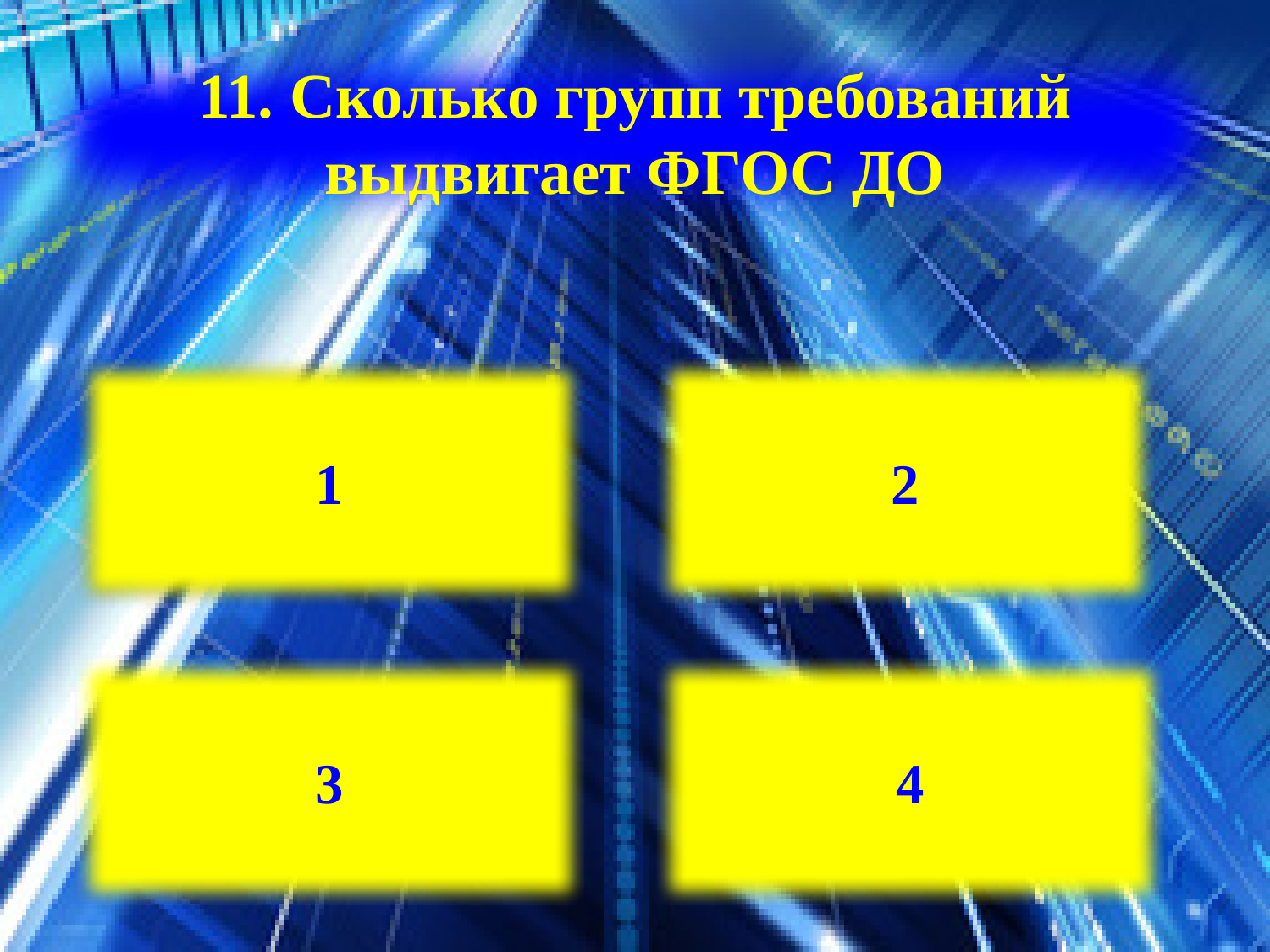

11. Сколько групп требований выдвигает ФГОС ДО
1
2

3

4